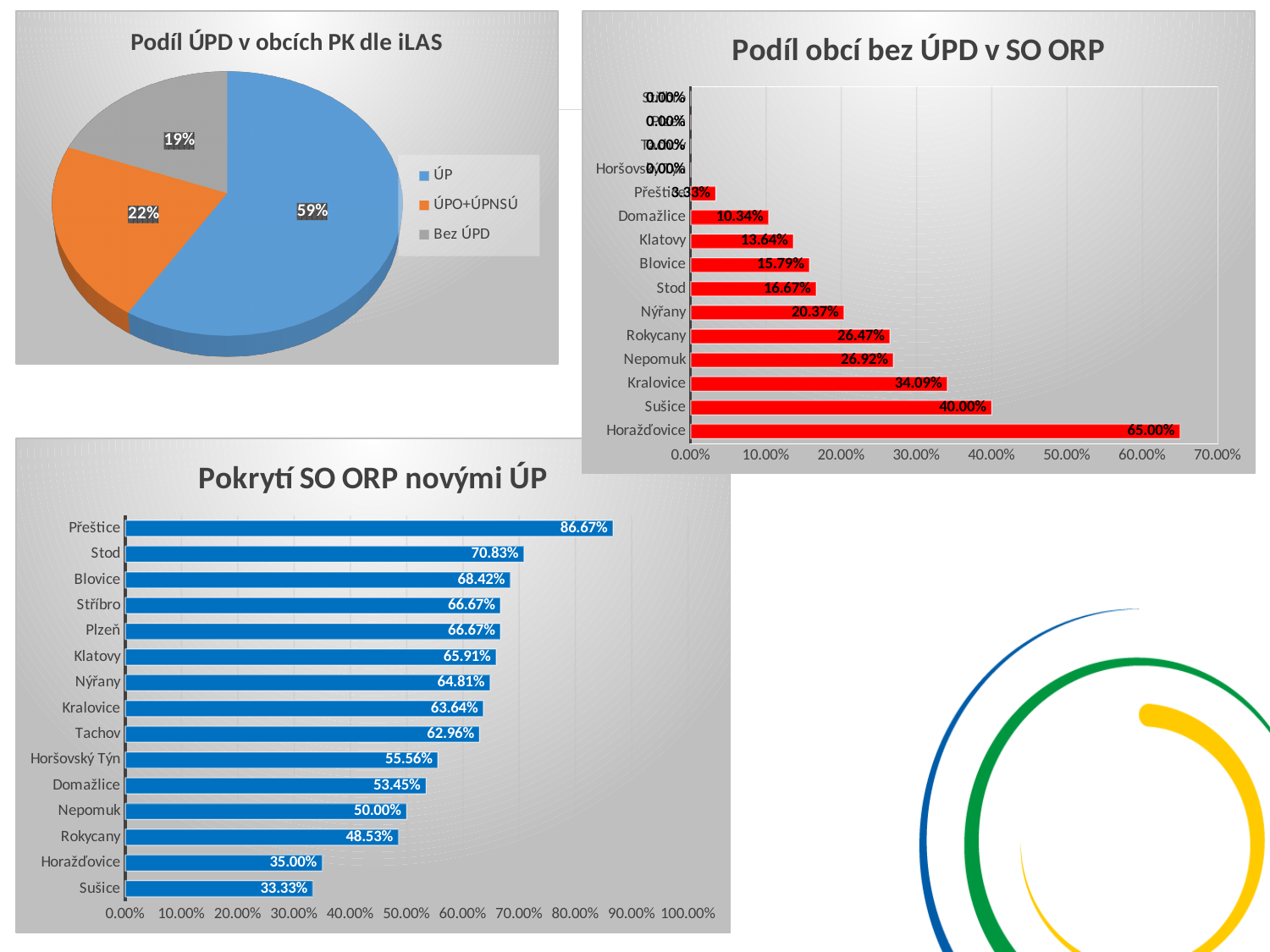

[unsupported chart]

### Chart: Podíl obcí bez ÚPD v SO ORP

| Category |  |
|---|---|
| Horažďovice | 0.65 |
| Sušice | 0.4 |
| Kralovice | 0.3409090909090909 |
| Nepomuk | 0.2692307692307692 |
| Rokycany | 0.2647058823529412 |
| Nýřany | 0.2037037037037037 |
| Stod | 0.16666666666666666 |
| Blovice | 0.15789473684210525 |
| Klatovy | 0.13636363636363635 |
| Domažlice | 0.10344827586206896 |
| Přeštice | 0.03333333333333333 |
| Horšovský Týn | 0.0 |
| Tachov | 0.0 |
| Plzeň | 0.0 |
| Stříbro | 0.0 |

### Chart: Pokrytí SO ORP novými ÚP

| Category |  |
|---|---|
| Sušice | 0.3333333333333333 |
| Horažďovice | 0.35 |
| Rokycany | 0.4852941176470588 |
| Nepomuk | 0.5 |
| Domažlice | 0.5344827586206896 |
| Horšovský Týn | 0.5555555555555556 |
| Tachov | 0.6296296296296297 |
| Kralovice | 0.6363636363636364 |
| Nýřany | 0.6481481481481481 |
| Klatovy | 0.6590909090909091 |
| Plzeň | 0.6666666666666666 |
| Stříbro | 0.6666666666666666 |
| Blovice | 0.6842105263157895 |
| Stod | 0.7083333333333334 |
| Přeštice | 0.8666666666666667 |
Strana 6